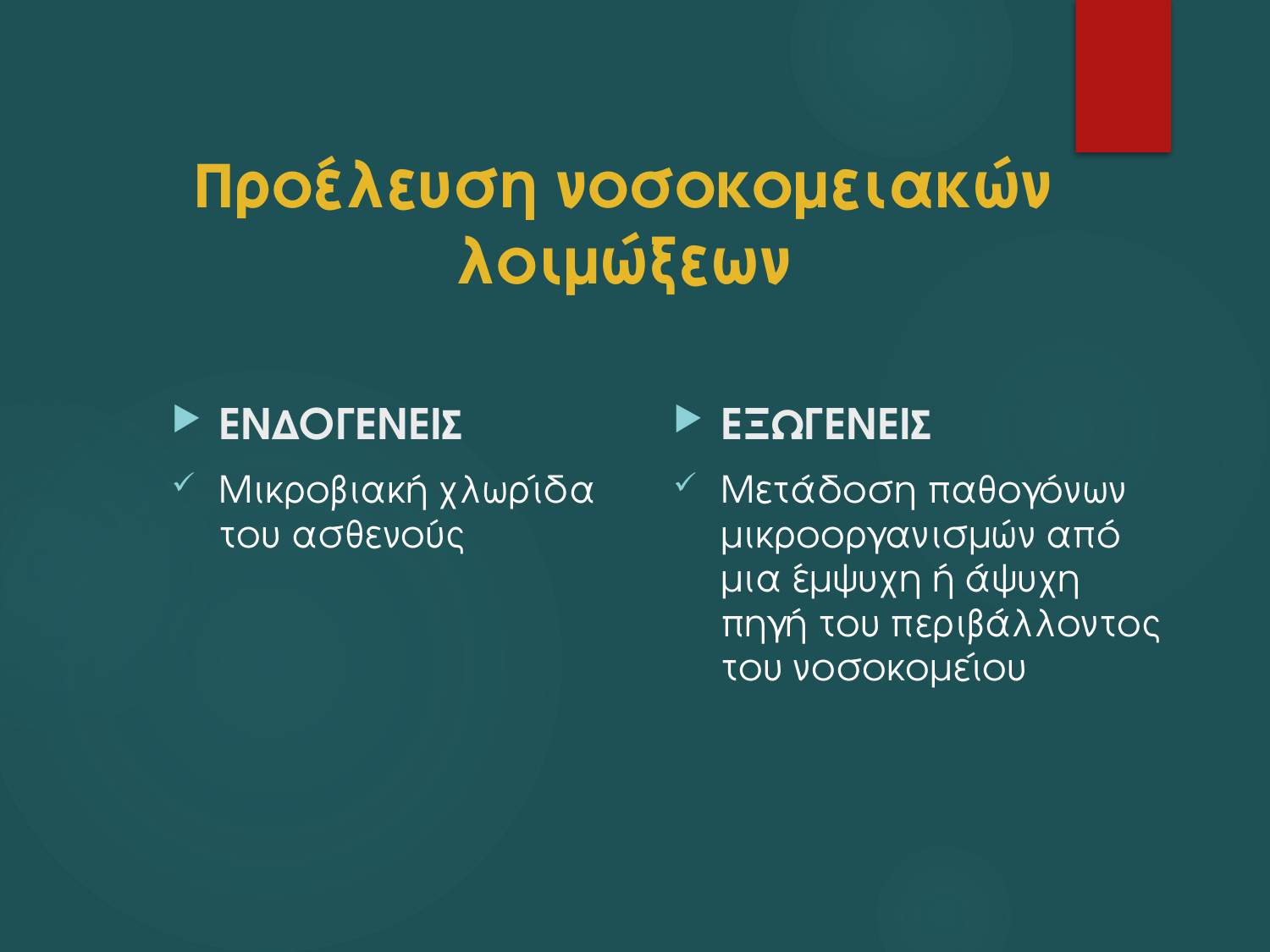

# Προέλευση νοσοκομειακών λοιμώξεων
ΕΝΔΟΓΕΝΕΙΣ
Μικροβιακή χλωρίδα του ασθενούς
ΕΞΩΓΕΝΕΙΣ
Μετάδοση παθογόνων μικροοργανισμών από μια έμψυχη ή άψυχη πηγή του περιβάλλοντος του νοσοκομείου